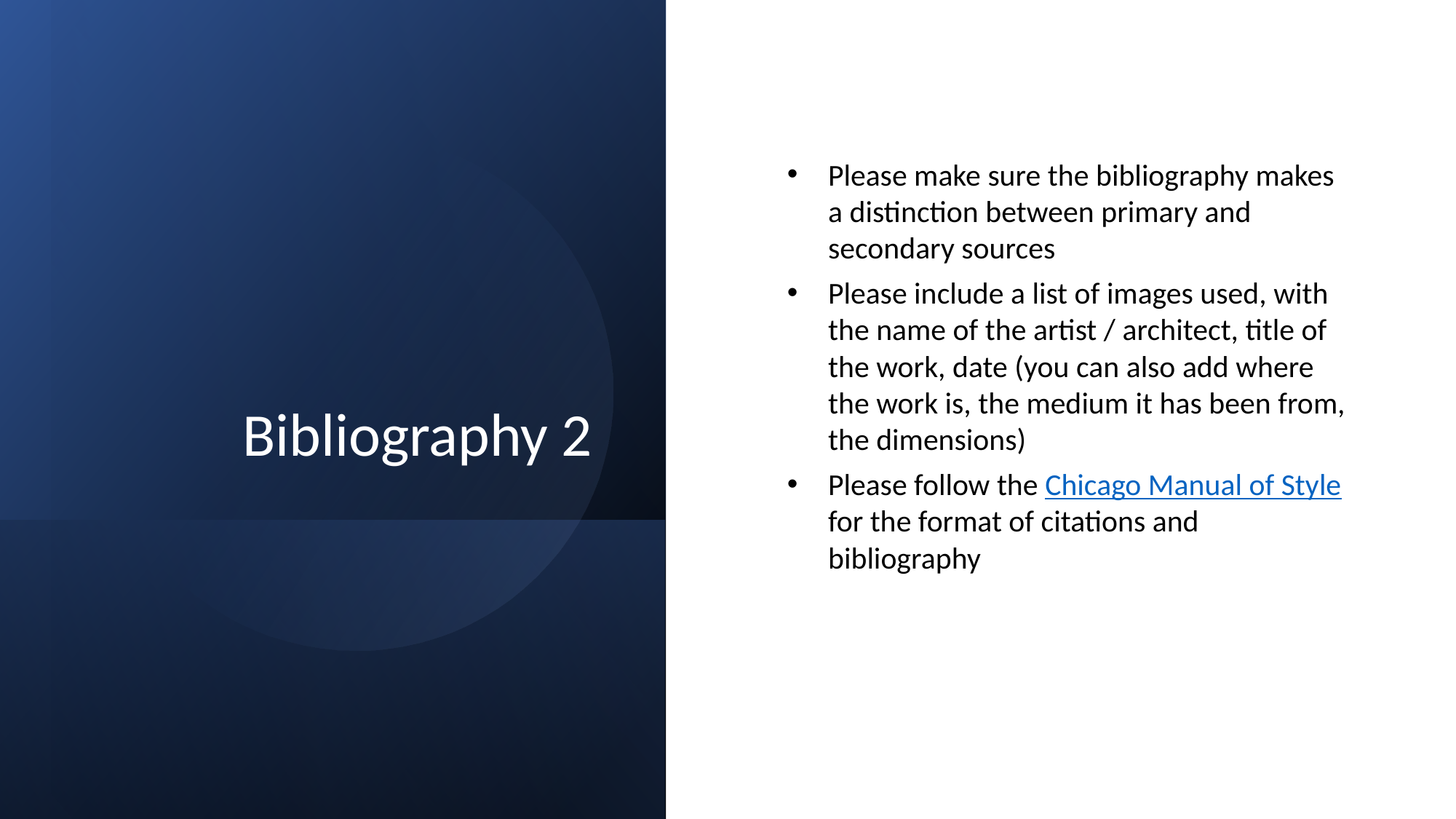

Bibliography 2

Please make sure the bibliography makes a distinction between primary and secondary sources
Please include a list of images used, with the name of the artist / architect, title of the work, date (you can also add where the work is, the medium it has been from, the dimensions)
Please follow the Chicago Manual of Style for the format of citations and bibliography